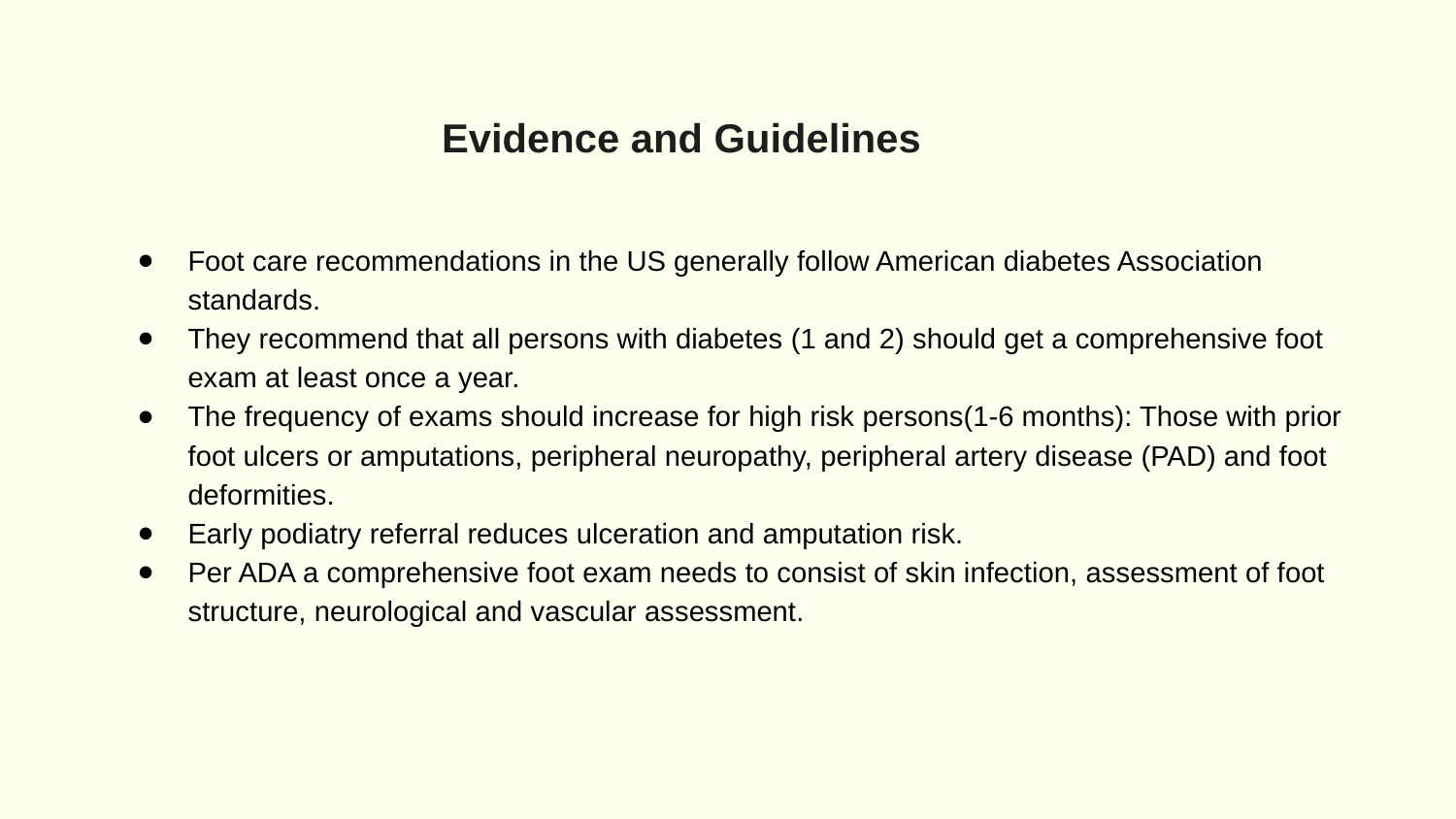

Evidence and Guidelines
Foot care recommendations in the US generally follow American diabetes Association standards.
They recommend that all persons with diabetes (1 and 2) should get a comprehensive foot exam at least once a year.
The frequency of exams should increase for high risk persons(1-6 months): Those with prior foot ulcers or amputations, peripheral neuropathy, peripheral artery disease (PAD) and foot deformities.
Early podiatry referral reduces ulceration and amputation risk.
Per ADA a comprehensive foot exam needs to consist of skin infection, assessment of foot structure, neurological and vascular assessment.